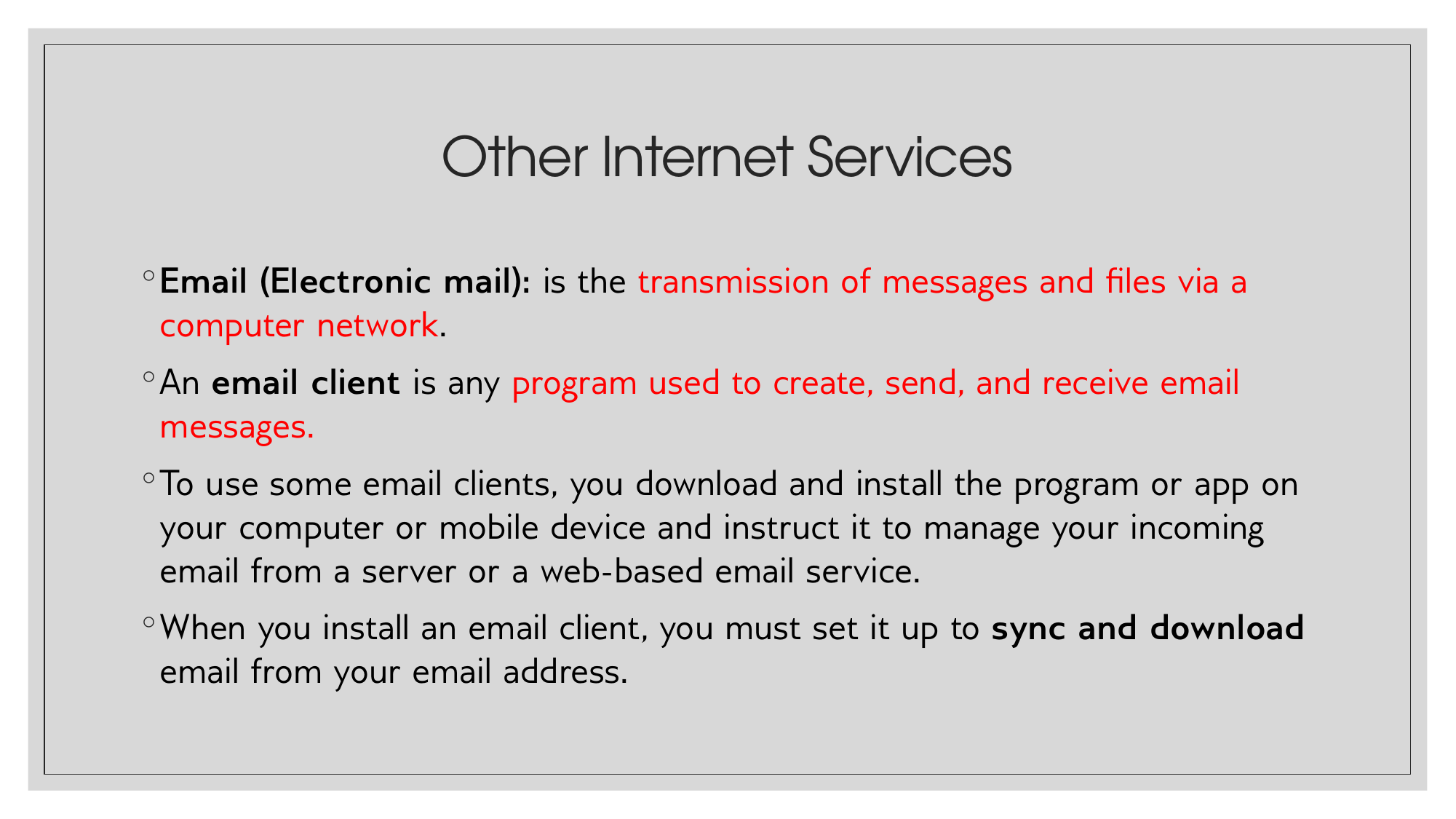

# Other Internet Services
Email (Electronic mail): is the transmission of messages and files via a computer network.
An email client is any program used to create, send, and receive email messages.
To use some email clients, you download and install the program or app on your computer or mobile device and instruct it to manage your incoming email from a server or a web-based email service.
When you install an email client, you must set it up to sync and download email from your email address.